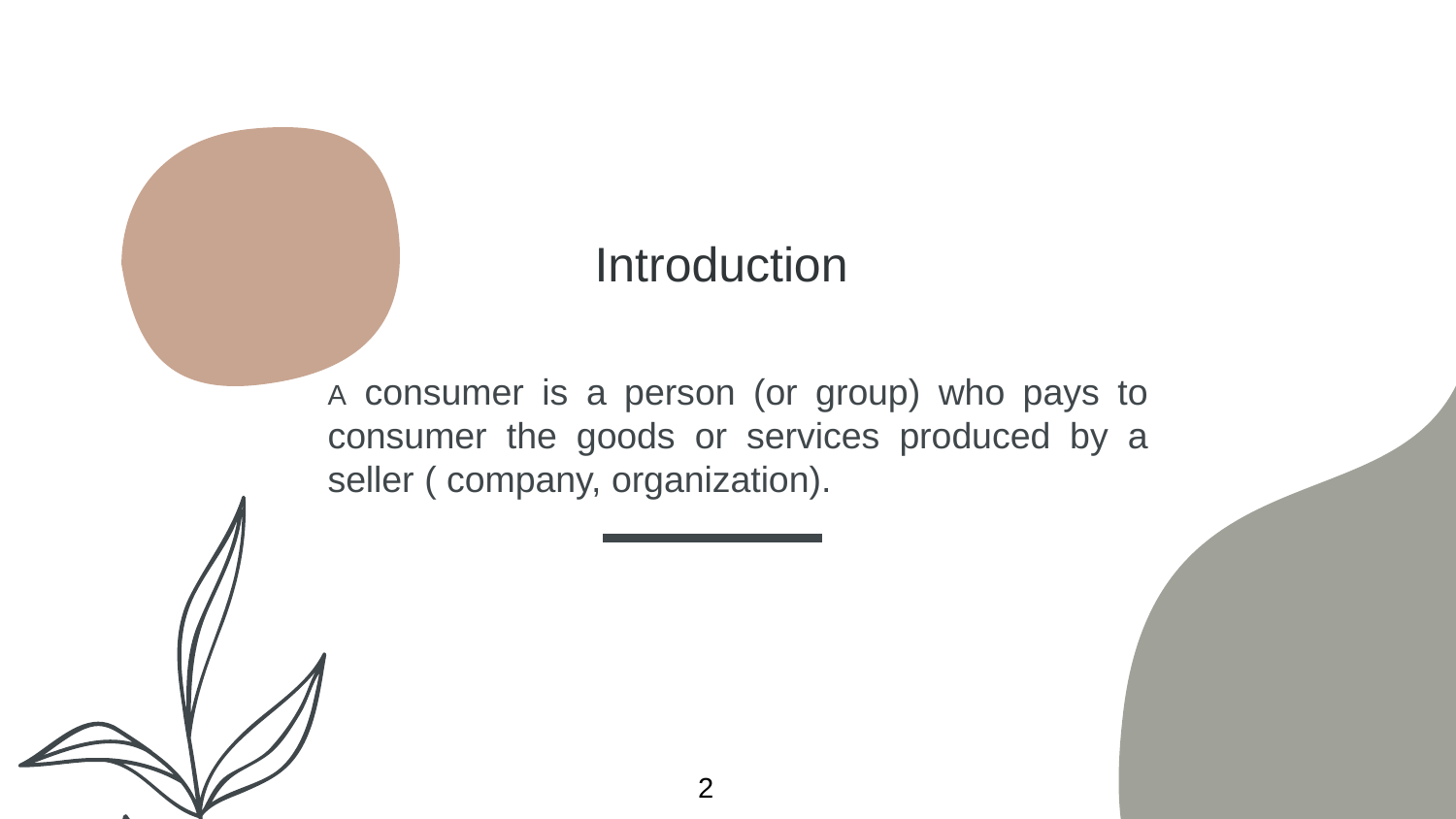

# Introduction
A consumer is a person (or group) who pays to consumer the goods or services produced by a seller ( company, organization).

2